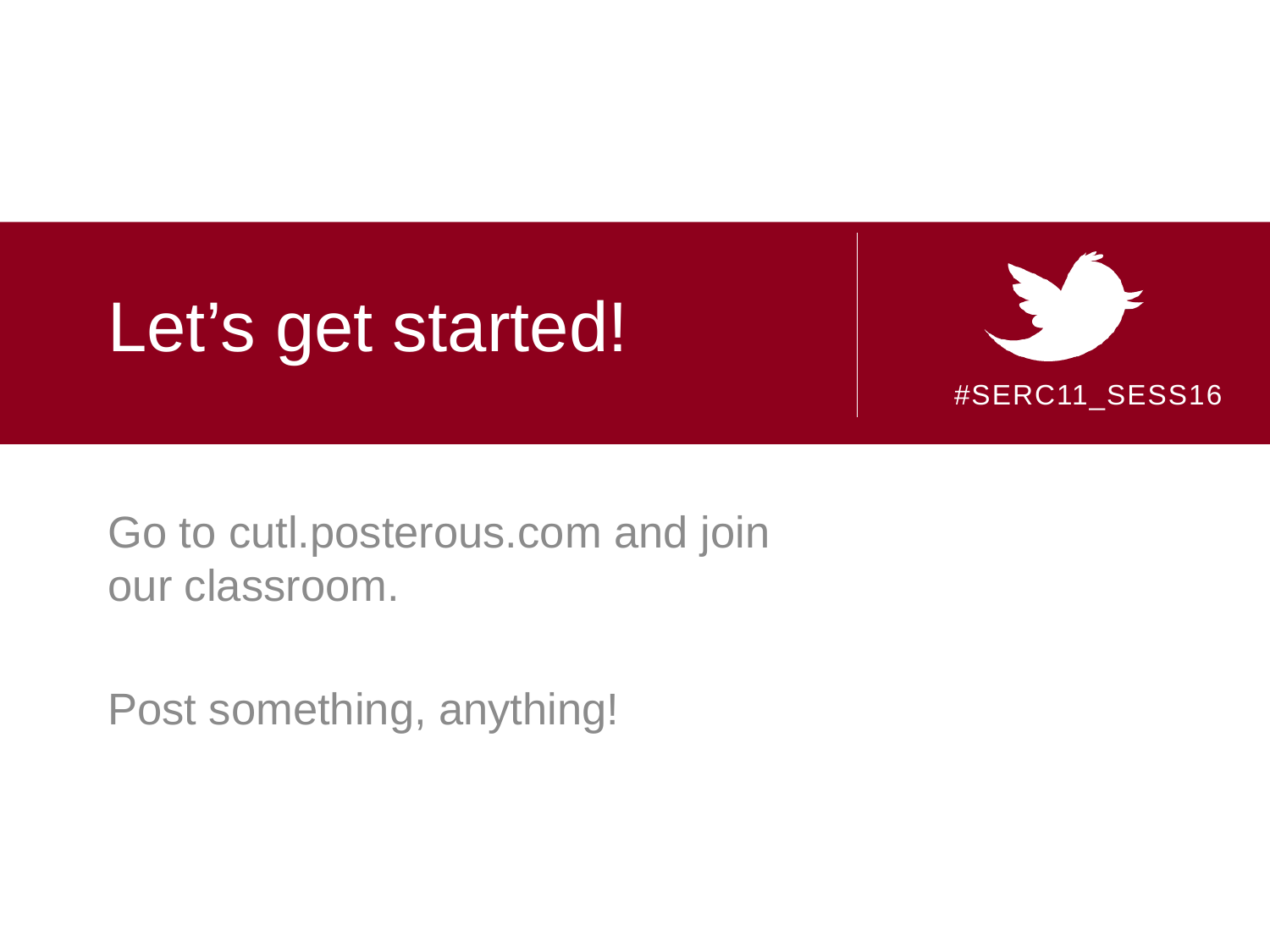

# Let’s get started!
Go to cutl.posterous.com and join our classroom.

Post something, anything!